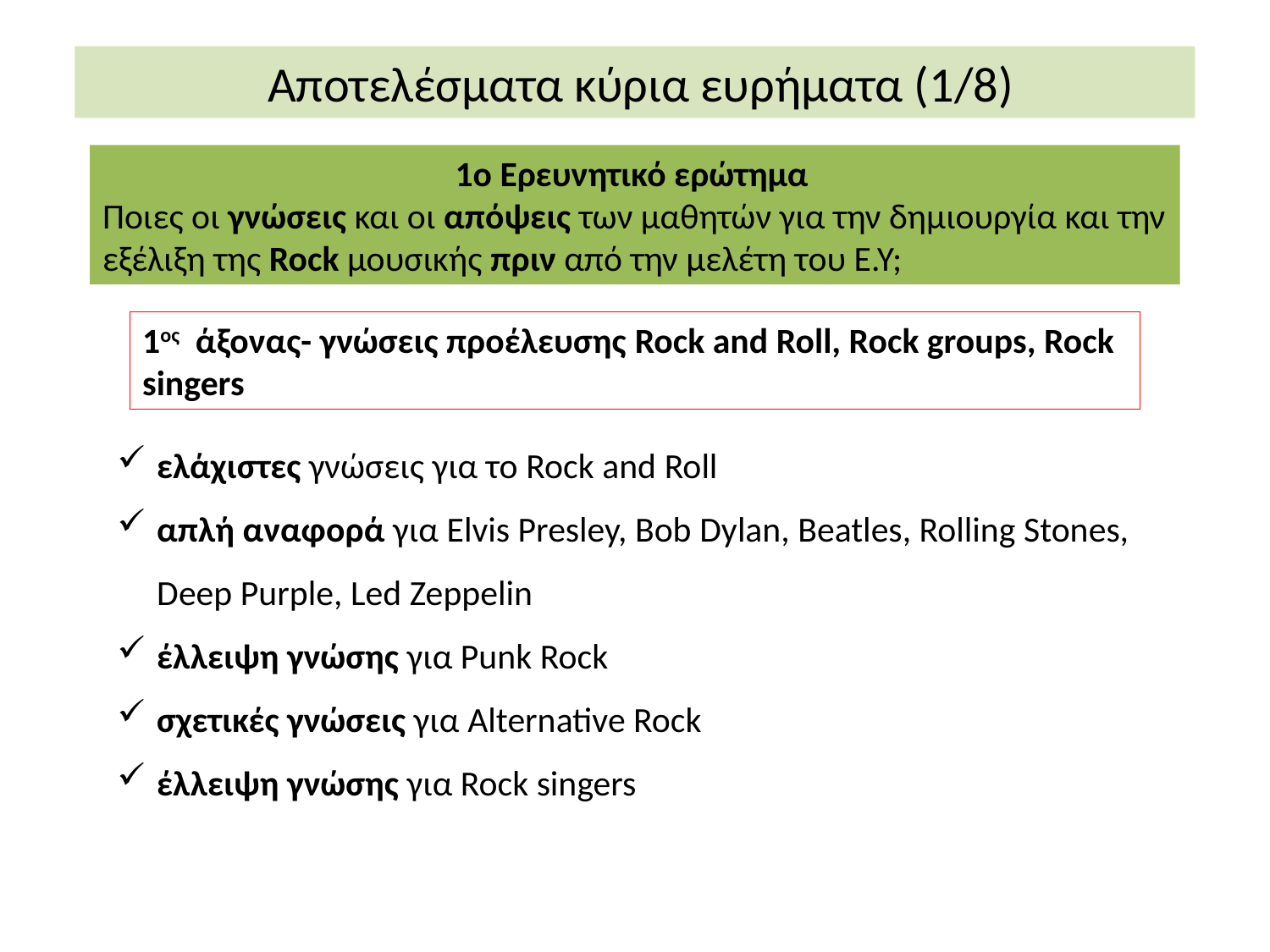

Αποτελέσματα κύρια ευρήματα (1/8)
                                                 1o Ερευνητικό ερώτημα
Ποιες οι γνώσεις και οι απόψεις των μαθητών για την δημιουργία και την εξέλιξη της Rock μουσικής πριν από την μελέτη του Ε.Υ;

1ος  άξονας- γνώσεις προέλευσης Rock and Roll, Rock groups, Rock singers
ελάχιστες γνώσεις για το Rock and Roll
απλή αναφορά για Elvis Presley, Bob Dylan, Beatles, Rolling Stones, Deep Purple, Led Zeppelin
έλλειψη γνώσης για Punk Rock
σχετικές γνώσεις για Alternative Rock
έλλειψη γνώσης για Rock singers